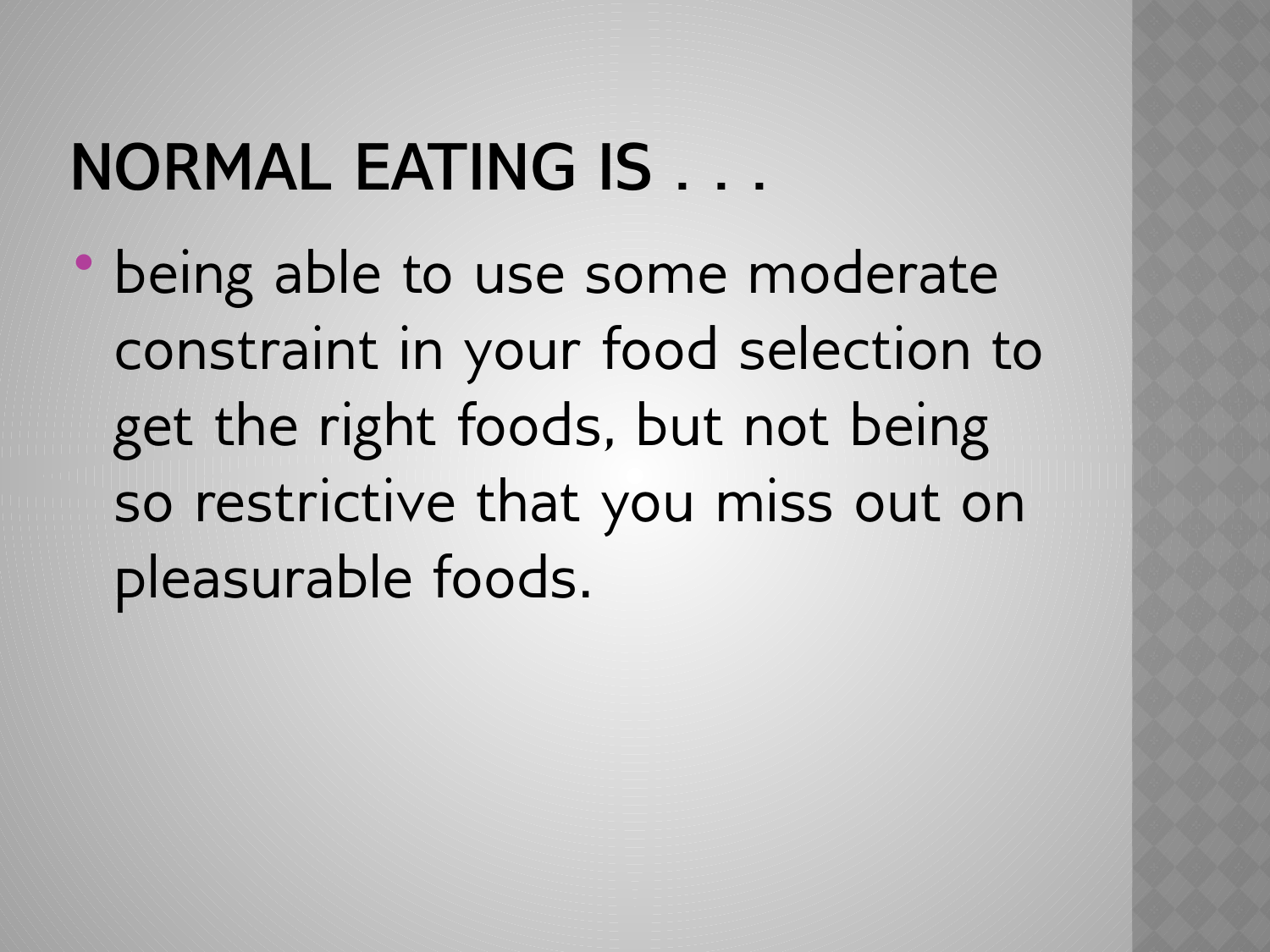

# Normal eating is . . .
being able to use some moderate constraint in your food selection to get the right foods, but not being so restrictive that you miss out on pleasurable foods.